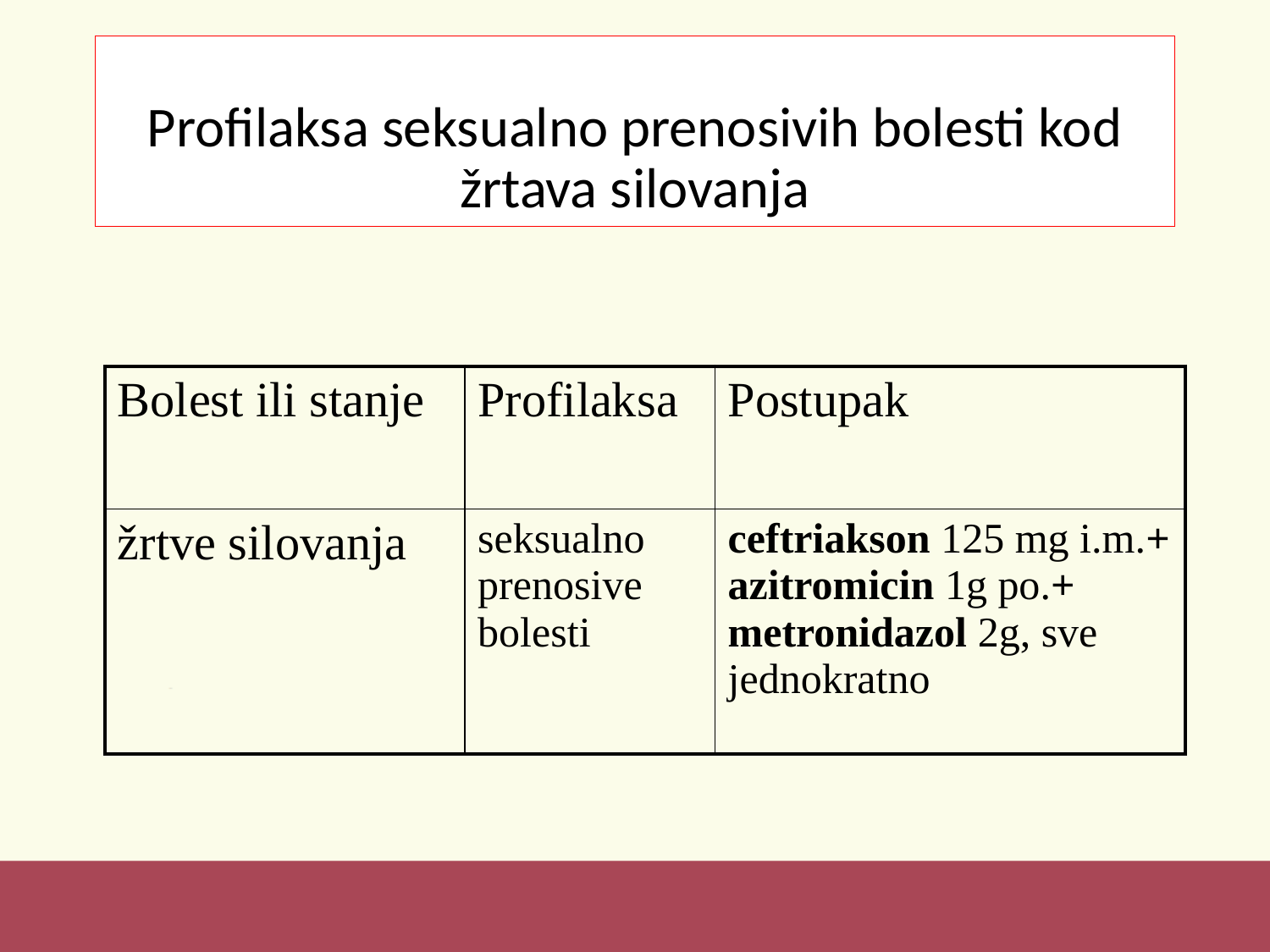

# Profilaksa seksualno prenosivih bolesti kod žrtava silovanja

| Bolest ili stanje | Profilaksa | Postupak |
| --- | --- | --- |
| žrtve silovanja | seksualno prenosive bolesti | ceftriakson 125 mg i.m.+ azitromicin 1g po.+ metronidazol 2g, sve jednokratno |